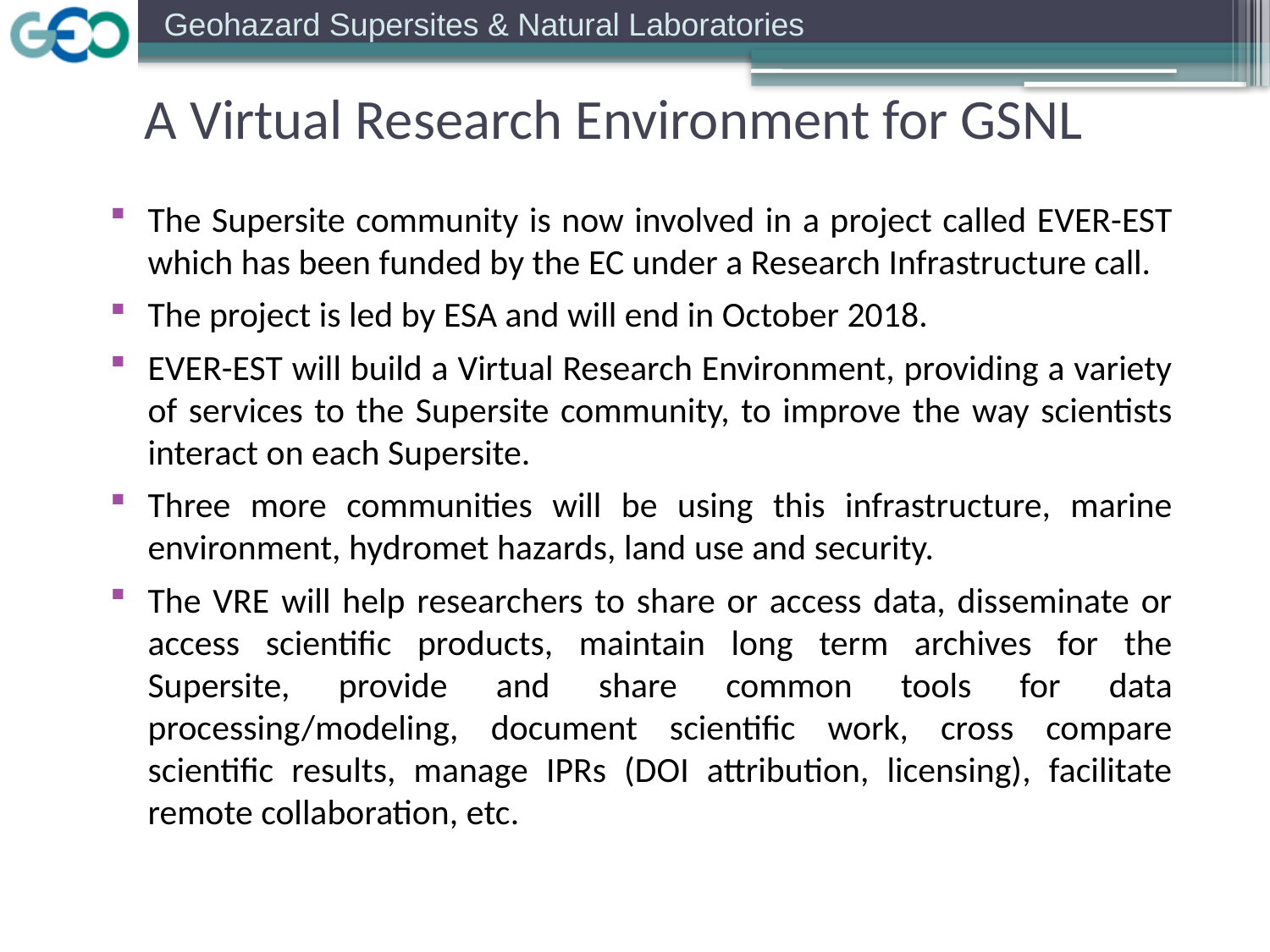

A Virtual Research Environment for GSNL
The Supersite community is now involved in a project called EVER-EST which has been funded by the EC under a Research Infrastructure call.
The project is led by ESA and will end in October 2018.
EVER-EST will build a Virtual Research Environment, providing a variety of services to the Supersite community, to improve the way scientists interact on each Supersite.
Three more communities will be using this infrastructure, marine environment, hydromet hazards, land use and security.
The VRE will help researchers to share or access data, disseminate or access scientific products, maintain long term archives for the Supersite, provide and share common tools for data processing/modeling, document scientific work, cross compare scientific results, manage IPRs (DOI attribution, licensing), facilitate remote collaboration, etc.